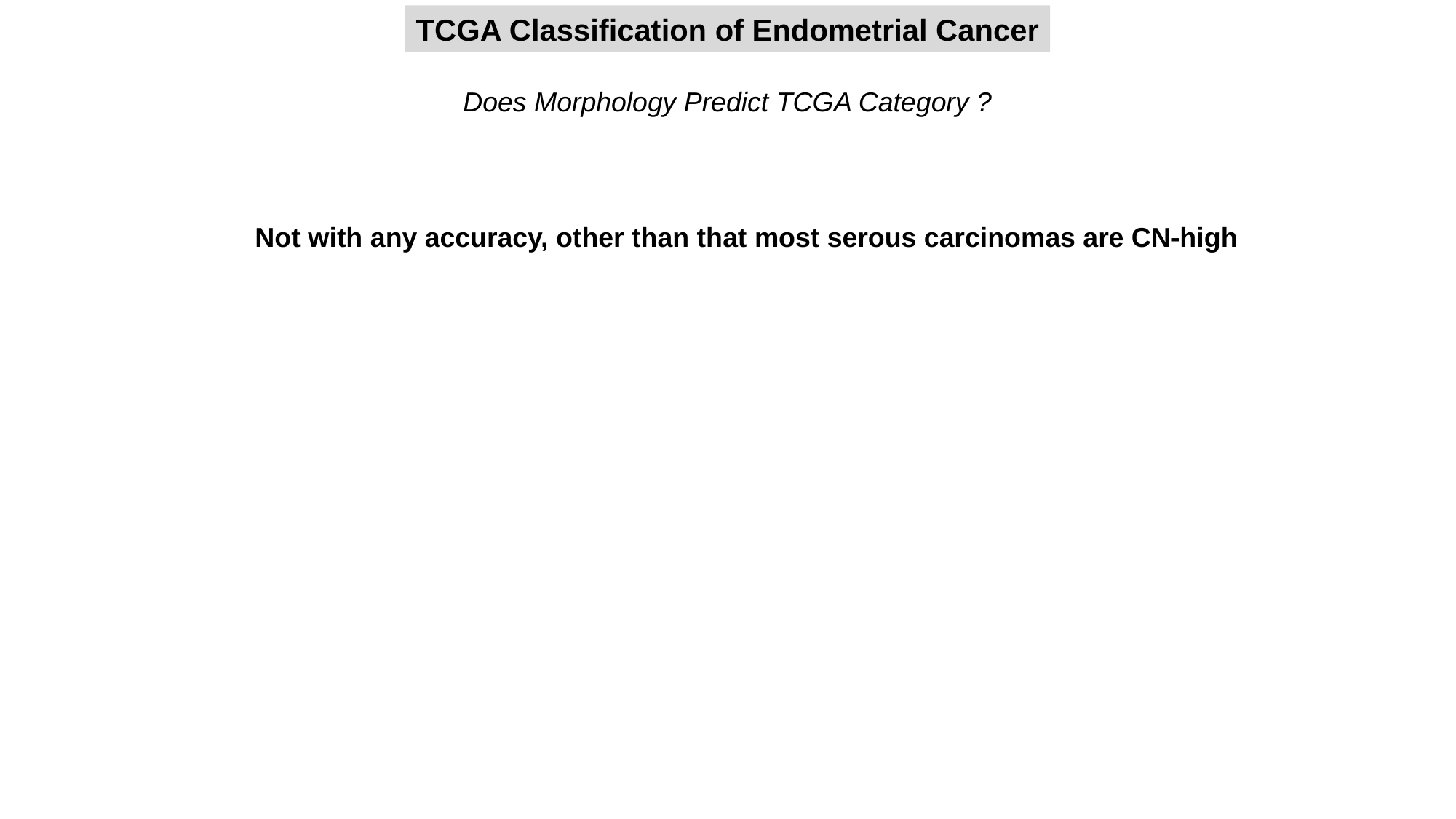

TCGA Classification of Endometrial Cancer
Does Morphology Predict TCGA Category ?
Not with any accuracy, other than that most serous carcinomas are CN-high